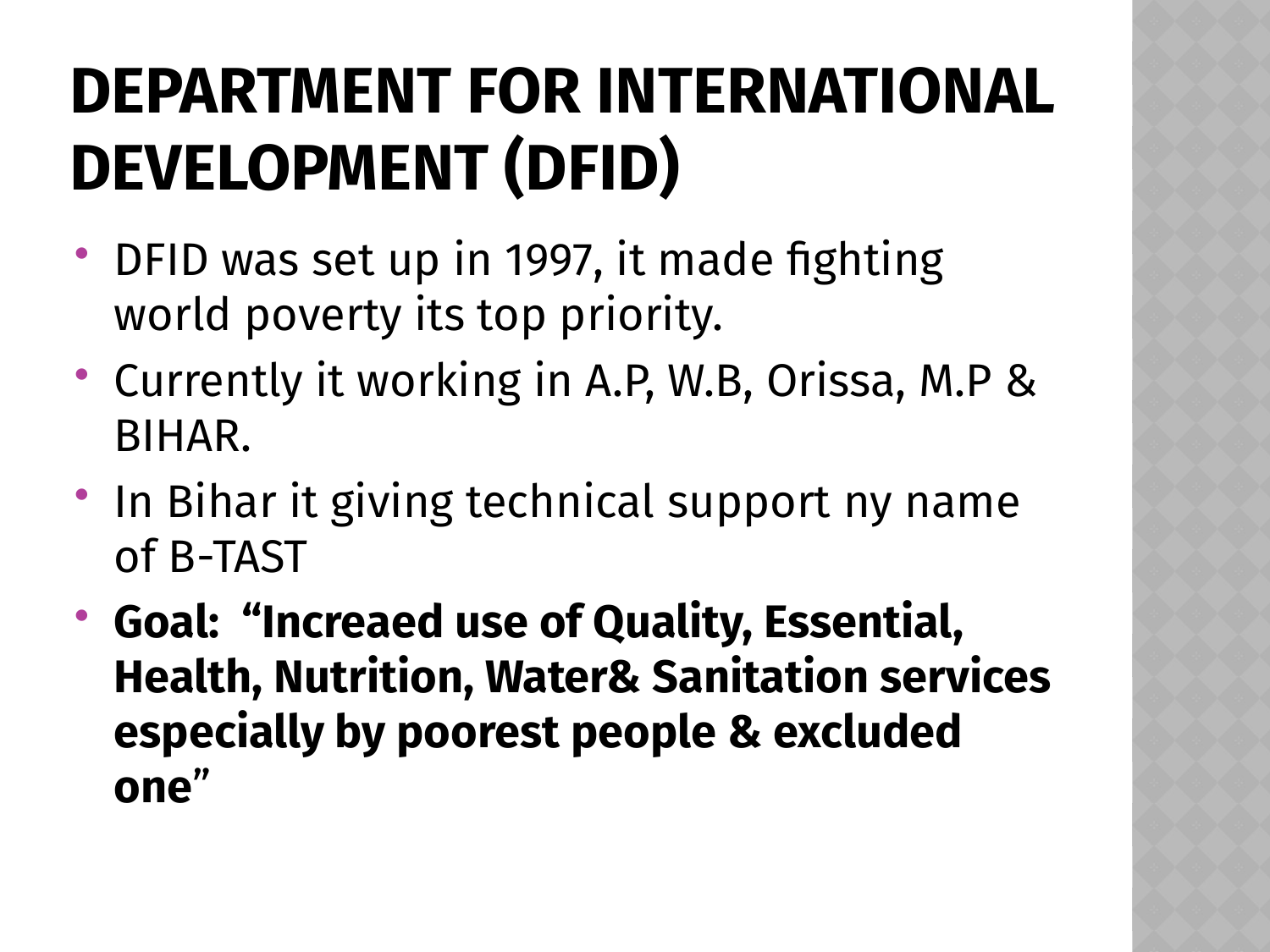

# Department for international development (DFID)
DFID was set up in 1997, it made fighting world poverty its top priority.
Currently it working in A.P, W.B, Orissa, M.P & BIHAR.
In Bihar it giving technical support ny name of B-TAST
Goal:  “Increaed use of Quality, Essential, Health, Nutrition, Water& Sanitation services especially by poorest people & excluded one”